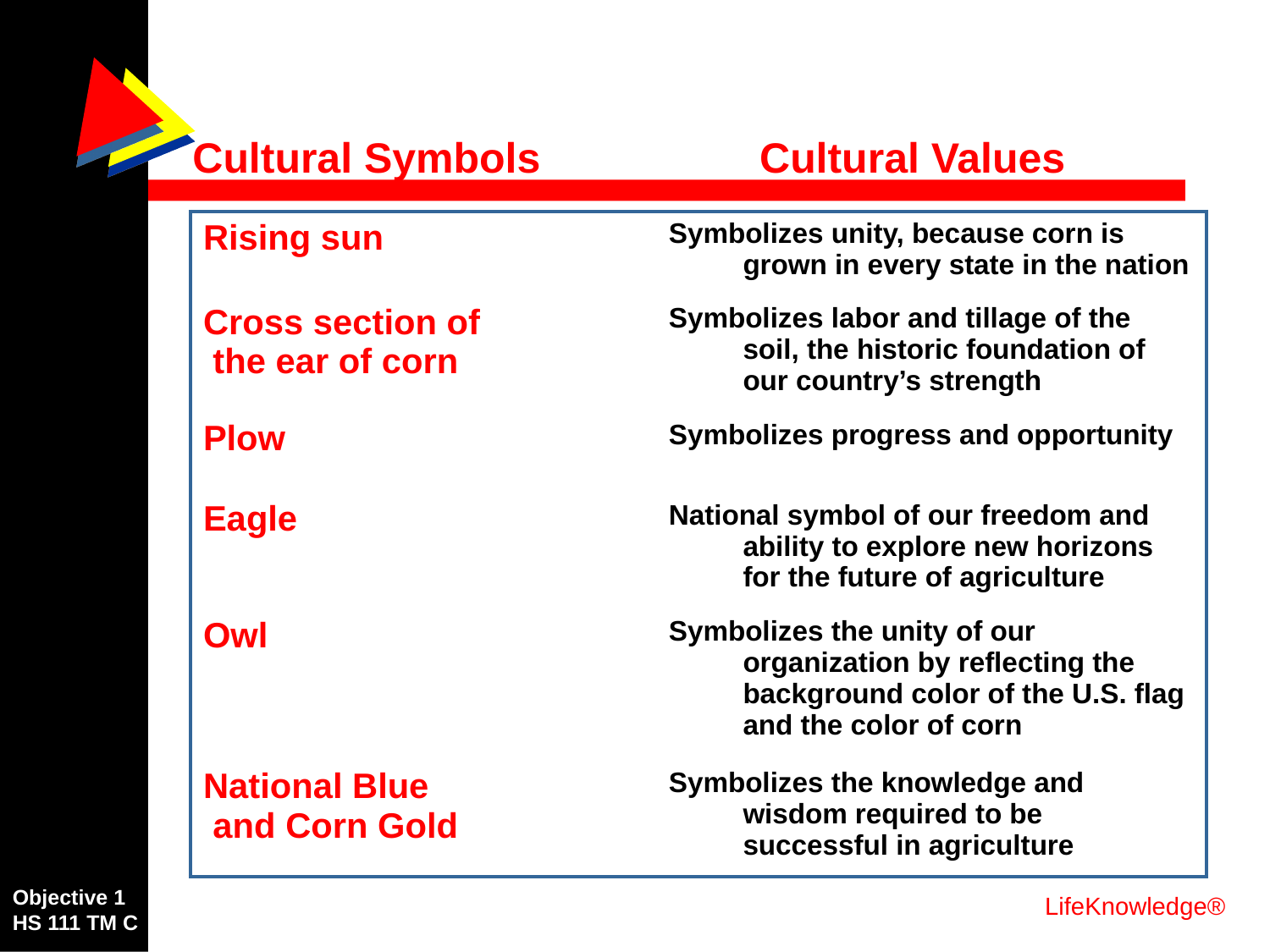

# Cultural Symbols     	     Cultural Values
| Rising sun | Symbolizes unity, because corn is grown in every state in the nation |
| --- | --- |
| Cross section of the ear of corn | Symbolizes labor and tillage of the soil, the historic foundation of our country’s strength |
| Plow | Symbolizes progress and opportunity |
| Eagle | National symbol of our freedom and ability to explore new horizons for the future of agriculture |
| Owl | Symbolizes the unity of our organization by reflecting the background color of the U.S. flag and the color of corn |
| National Blue and Corn Gold | Symbolizes the knowledge and wisdom required to be successful in agriculture |
Objective 1
HS 111 TM C
LifeKnowledge®